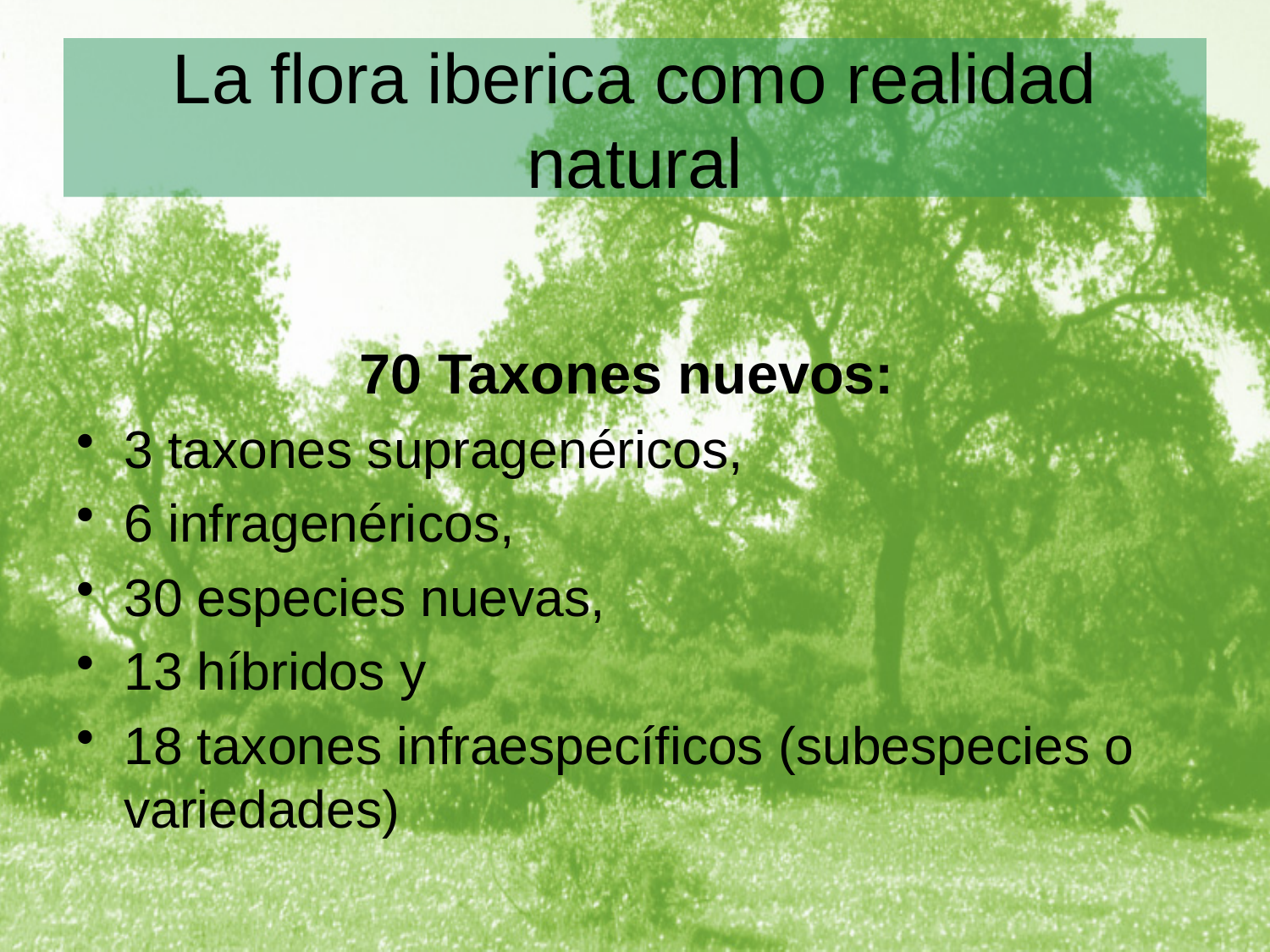

# La flora iberica como realidad natural
70 Taxones nuevos:
3 taxones supragenéricos,
6 infragenéricos,
30 especies nuevas,
13 híbridos y
18 taxones infraespecíficos (subespecies o variedades)